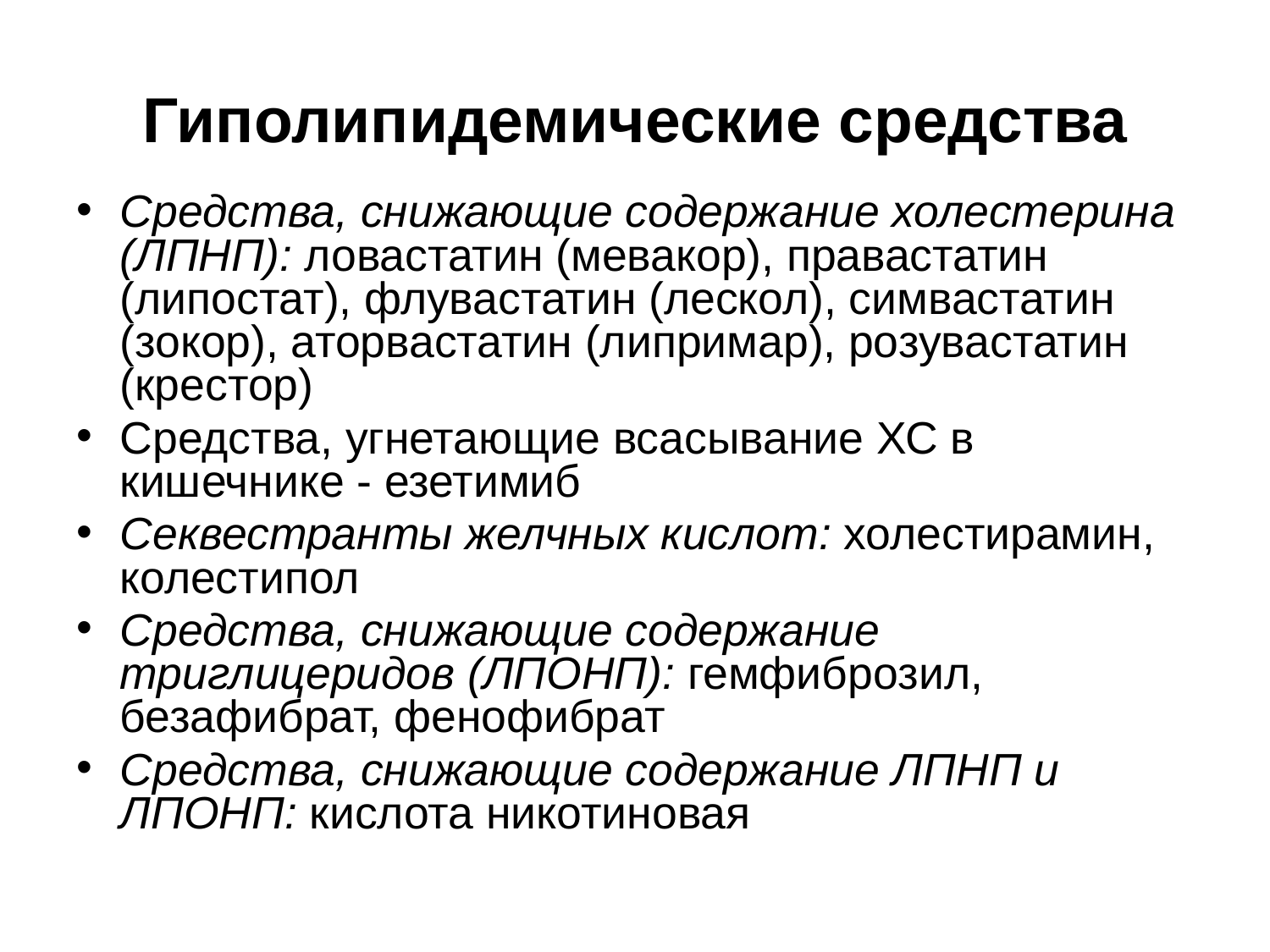

# Гиполипидемические средства
Средства, снижающие содержание холестерина (ЛПНП): ловастатин (мевакор), правастатин (липостат), флувастатин (лескол), симвастатин (зокор), аторвастатин (липримар), розувастатин (крестор)
Средства, угнетающие всасывание ХС в кишечнике - езетимиб
Секвестранты желчных кислот: холестирамин, колестипол
Средства, снижающие содержание триглицеридов (ЛПОНП): гемфиброзил, безафибрат, фенофибрат
Средства, снижающие содержание ЛПНП и ЛПОНП: кислота никотиновая